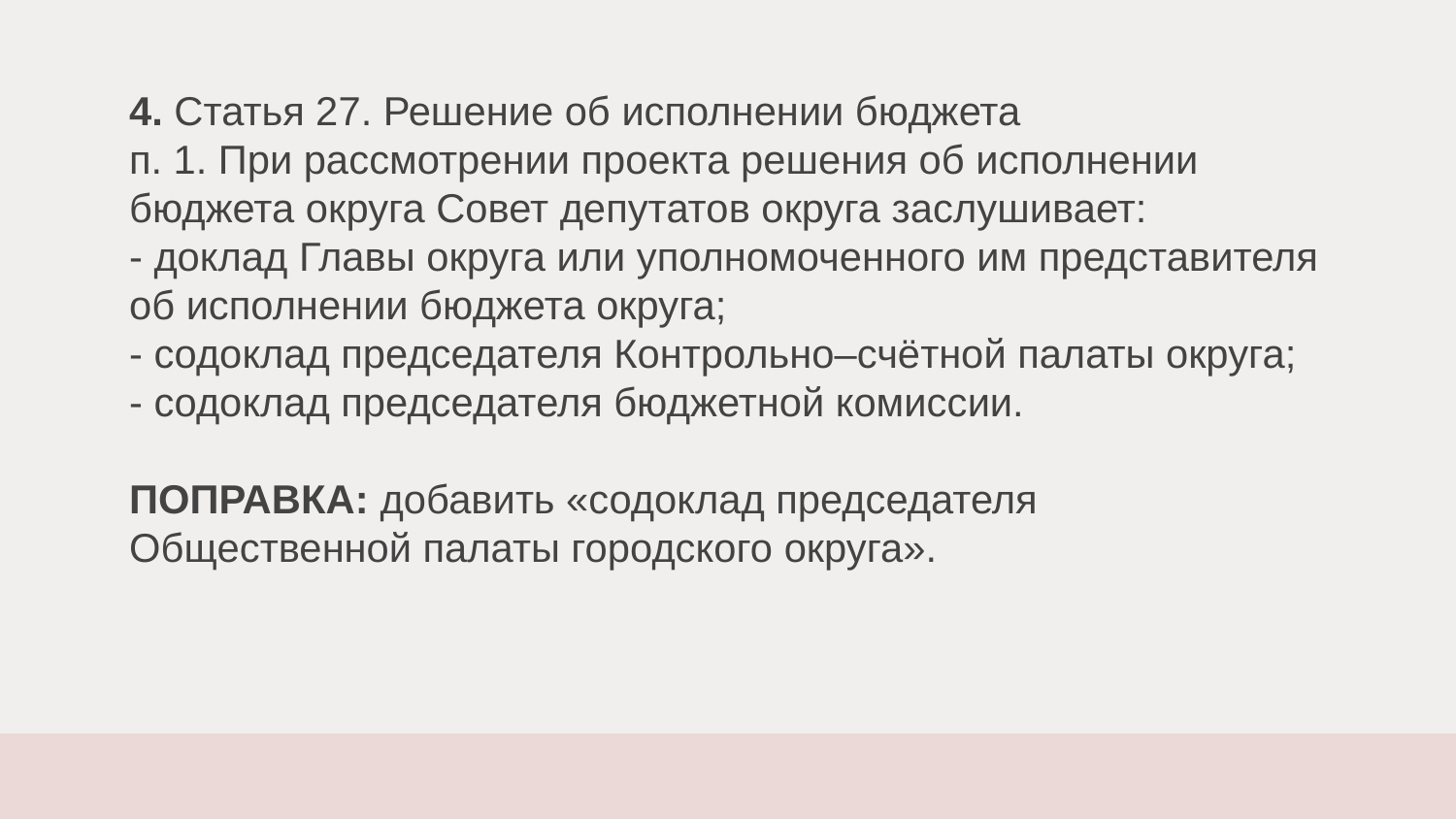

# 4. Статья 27. Решение об исполнении бюджета п. 1. При рассмотрении проекта решения об исполнении бюджета округа Совет депутатов округа заслушивает: - доклад Главы округа или уполномоченного им представителя об исполнении бюджета округа; - содоклад председателя Контрольно–счётной палаты округа; - содоклад председателя бюджетной комиссии. ПОПРАВКА: добавить «содоклад председателя Общественной палаты городского округа».